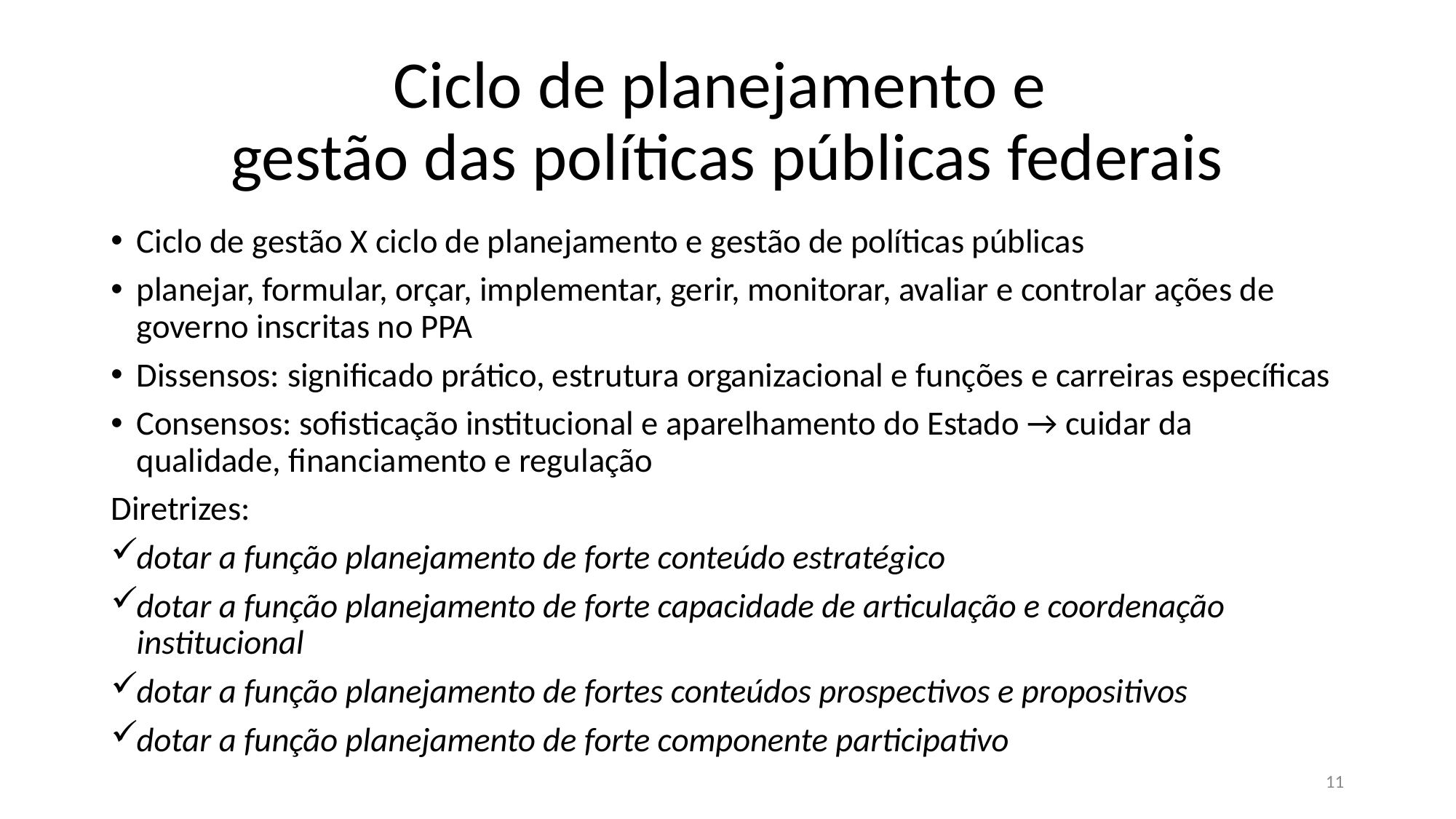

# Ciclo de planejamento e gestão das políticas públicas federais
Ciclo de gestão X ciclo de planejamento e gestão de políticas públicas
planejar, formular, orçar, implementar, gerir, monitorar, avaliar e controlar ações de governo inscritas no PPA
Dissensos: significado prático, estrutura organizacional e funções e carreiras específicas
Consensos: sofisticação institucional e aparelhamento do Estado → cuidar da qualidade, financiamento e regulação
Diretrizes:
dotar a função planejamento de forte conteúdo estratégico
dotar a função planejamento de forte capacidade de articulação e coordenação institucional
dotar a função planejamento de fortes conteúdos prospectivos e propositivos
dotar a função planejamento de forte componente participativo
11